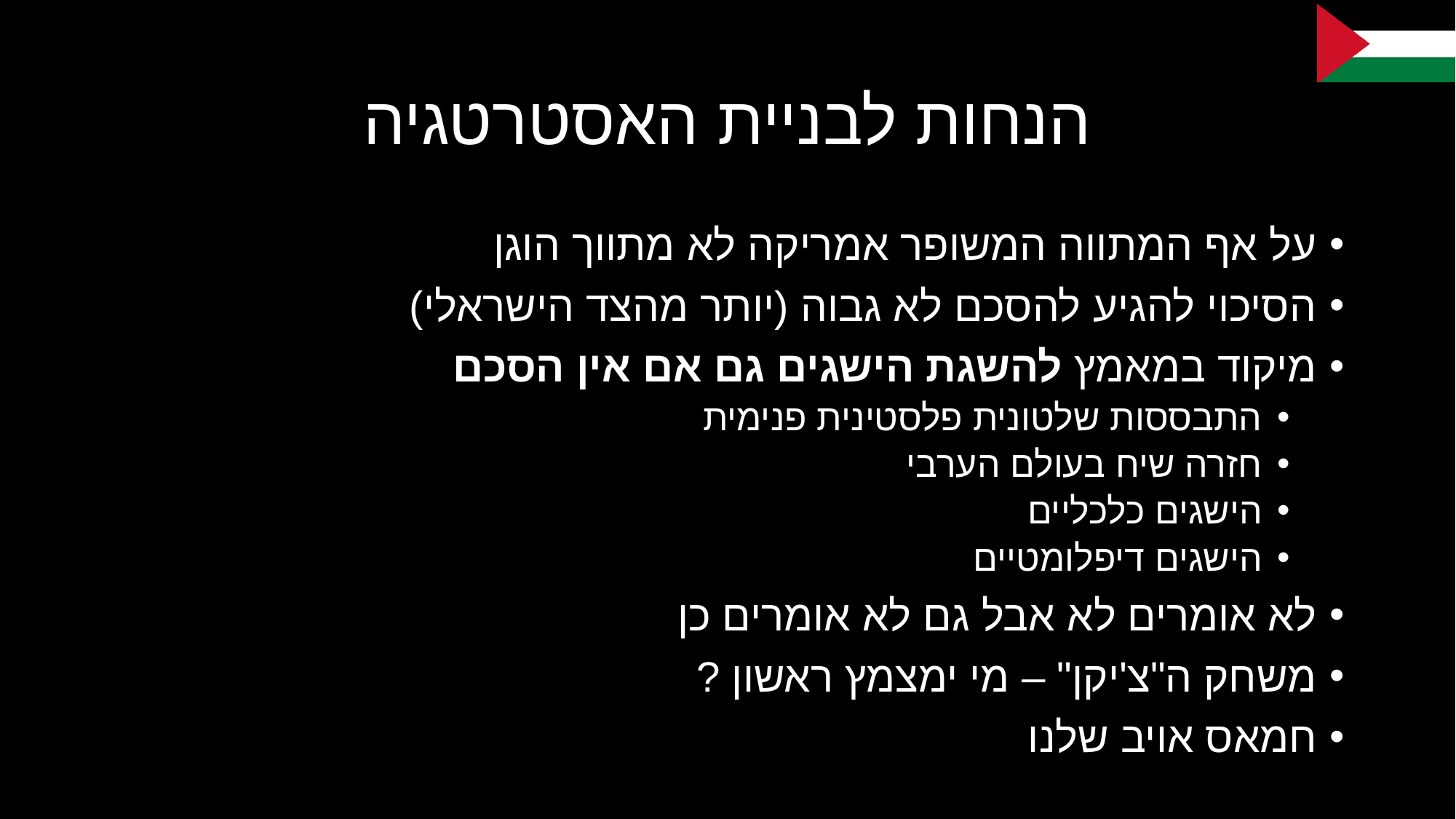

# הנחות לבניית האסטרטגיה
על אף המתווה המשופר אמריקה לא מתווך הוגן
הסיכוי להגיע להסכם לא גבוה (יותר מהצד הישראלי)
מיקוד במאמץ להשגת הישגים גם אם אין הסכם
התבססות שלטונית פלסטינית פנימית
חזרה שיח בעולם הערבי
הישגים כלכליים
הישגים דיפלומטיים
לא אומרים לא אבל גם לא אומרים כן
משחק ה"צ'יקן" – מי ימצמץ ראשון ?
חמאס אויב שלנו